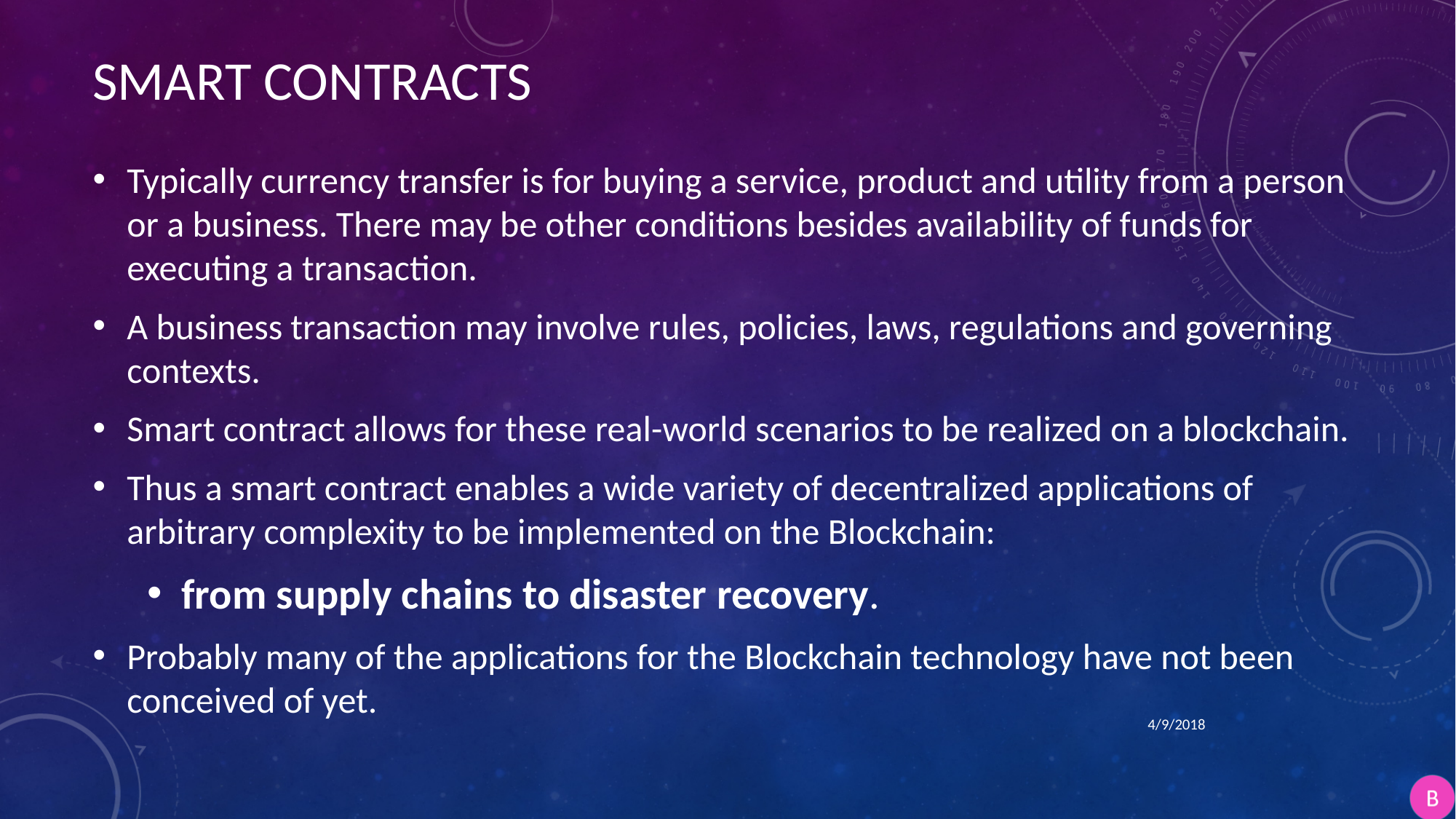

# Smart Contracts
Typically currency transfer is for buying a service, product and utility from a person or a business. There may be other conditions besides availability of funds for executing a transaction.
A business transaction may involve rules, policies, laws, regulations and governing contexts.
Smart contract allows for these real-world scenarios to be realized on a blockchain.
Thus a smart contract enables a wide variety of decentralized applications of arbitrary complexity to be implemented on the Blockchain:
from supply chains to disaster recovery.
Probably many of the applications for the Blockchain technology have not been conceived of yet.
4/9/2018